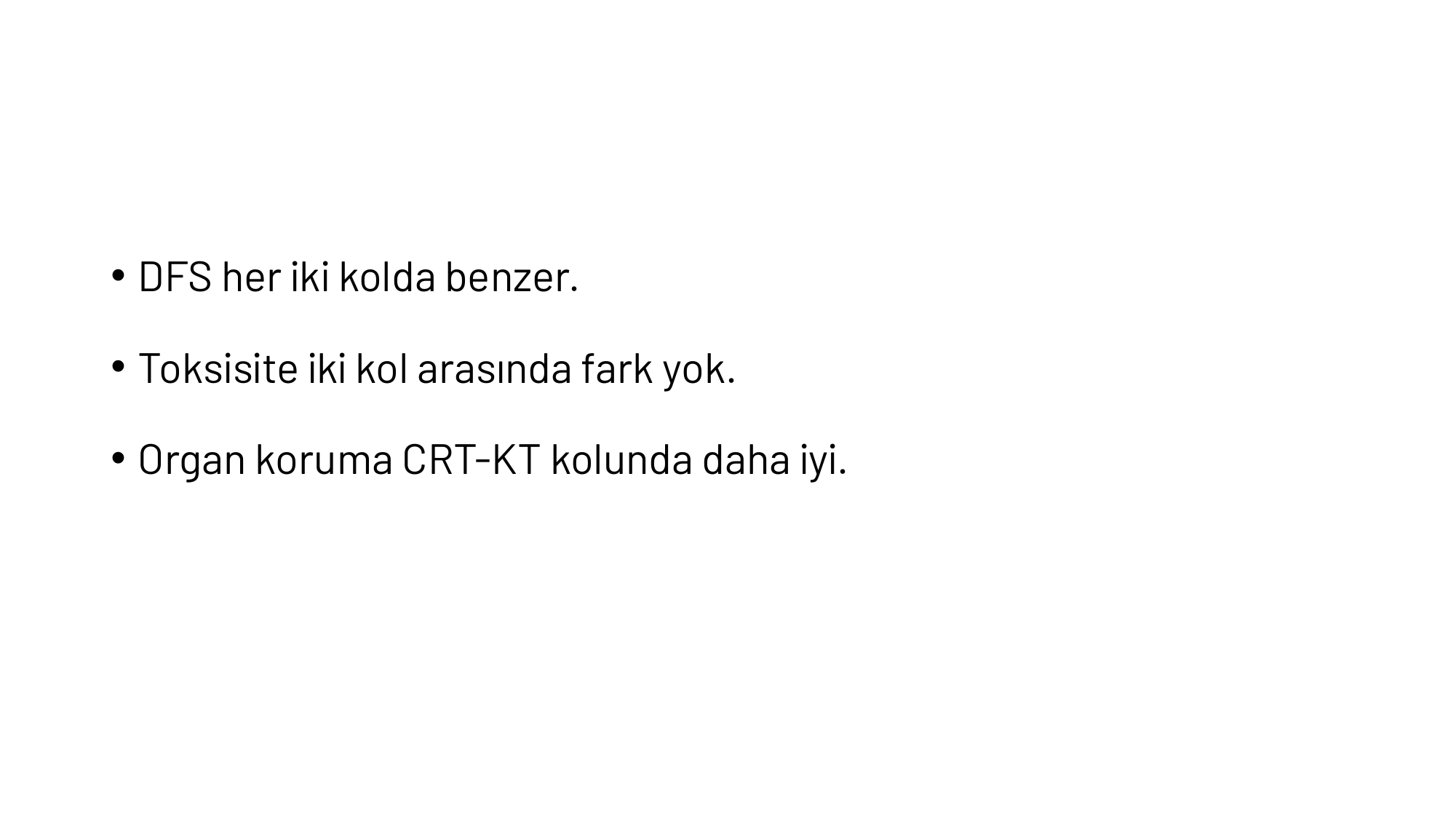

DFS her iki kolda benzer.
Toksisite iki kol arasında fark yok.
Organ koruma CRT-KT kolunda daha iyi.